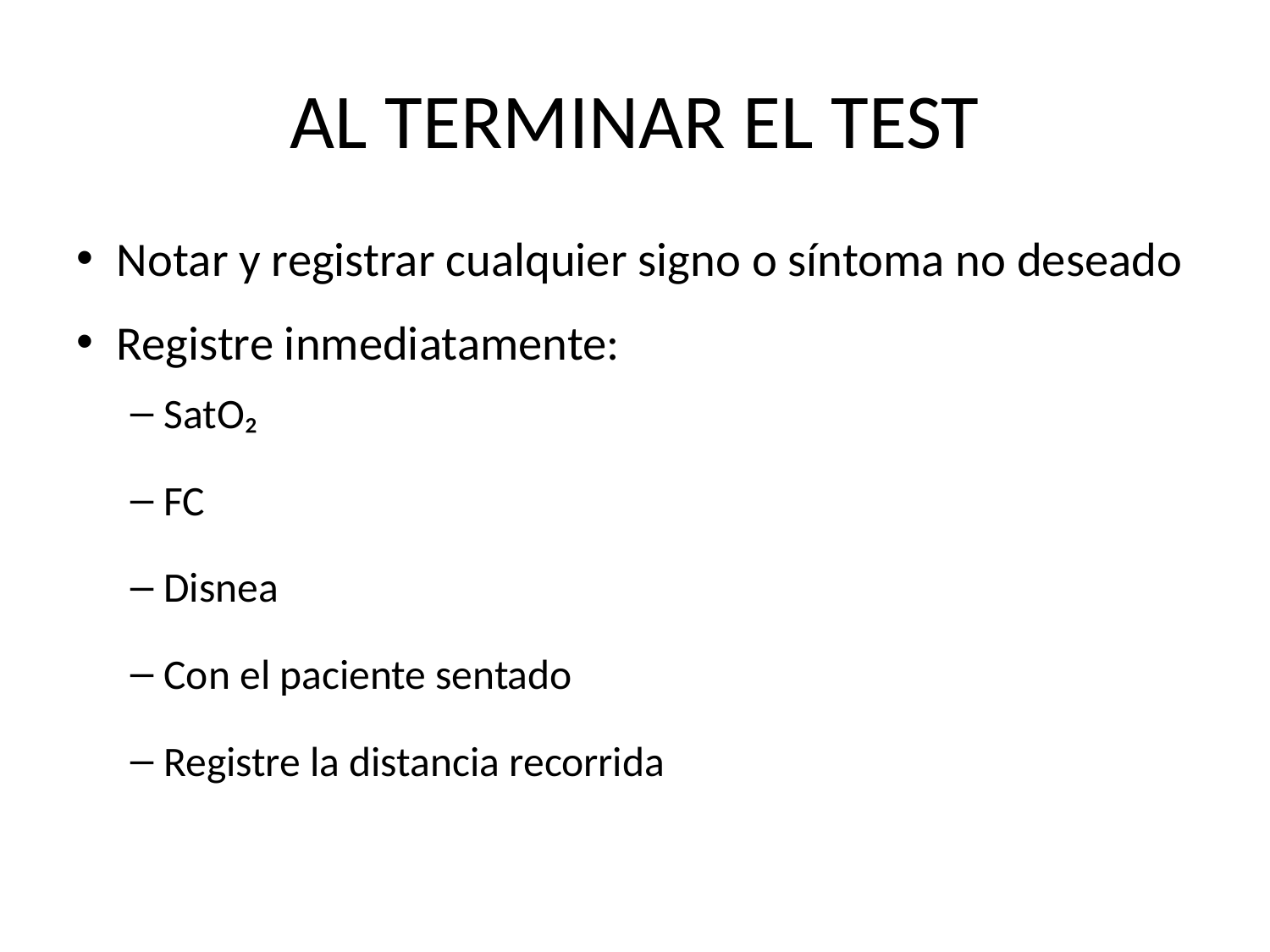

# AL TERMINAR EL TEST
Notar y registrar cualquier signo o síntoma no deseado

Registre inmediatamente:

SatO₂

FC

Disnea

Con el paciente sentado

Registre la distancia recorrida